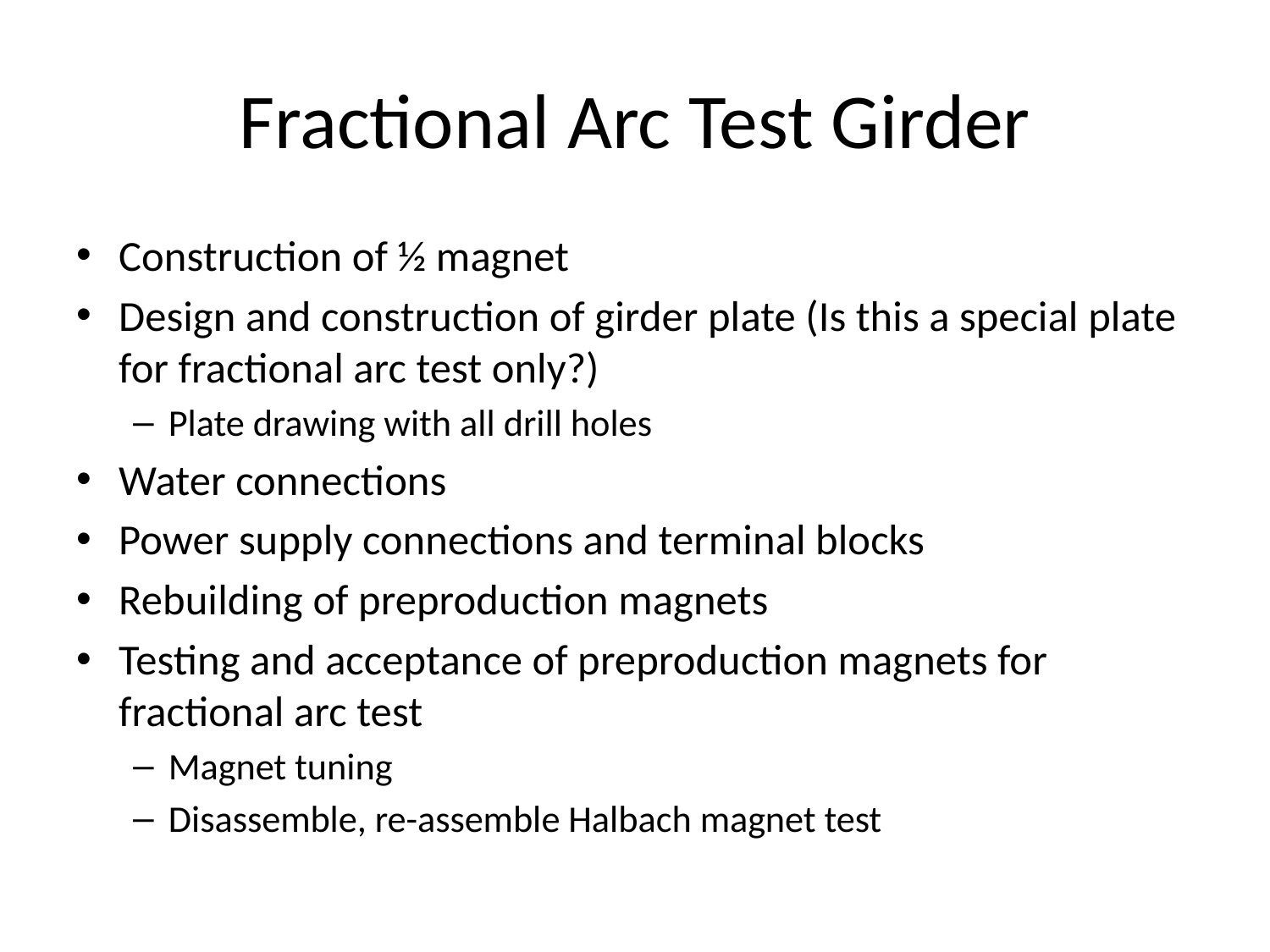

# Fractional Arc Test Girder
Construction of ½ magnet
Design and construction of girder plate (Is this a special plate for fractional arc test only?)
Plate drawing with all drill holes
Water connections
Power supply connections and terminal blocks
Rebuilding of preproduction magnets
Testing and acceptance of preproduction magnets for fractional arc test
Magnet tuning
Disassemble, re-assemble Halbach magnet test